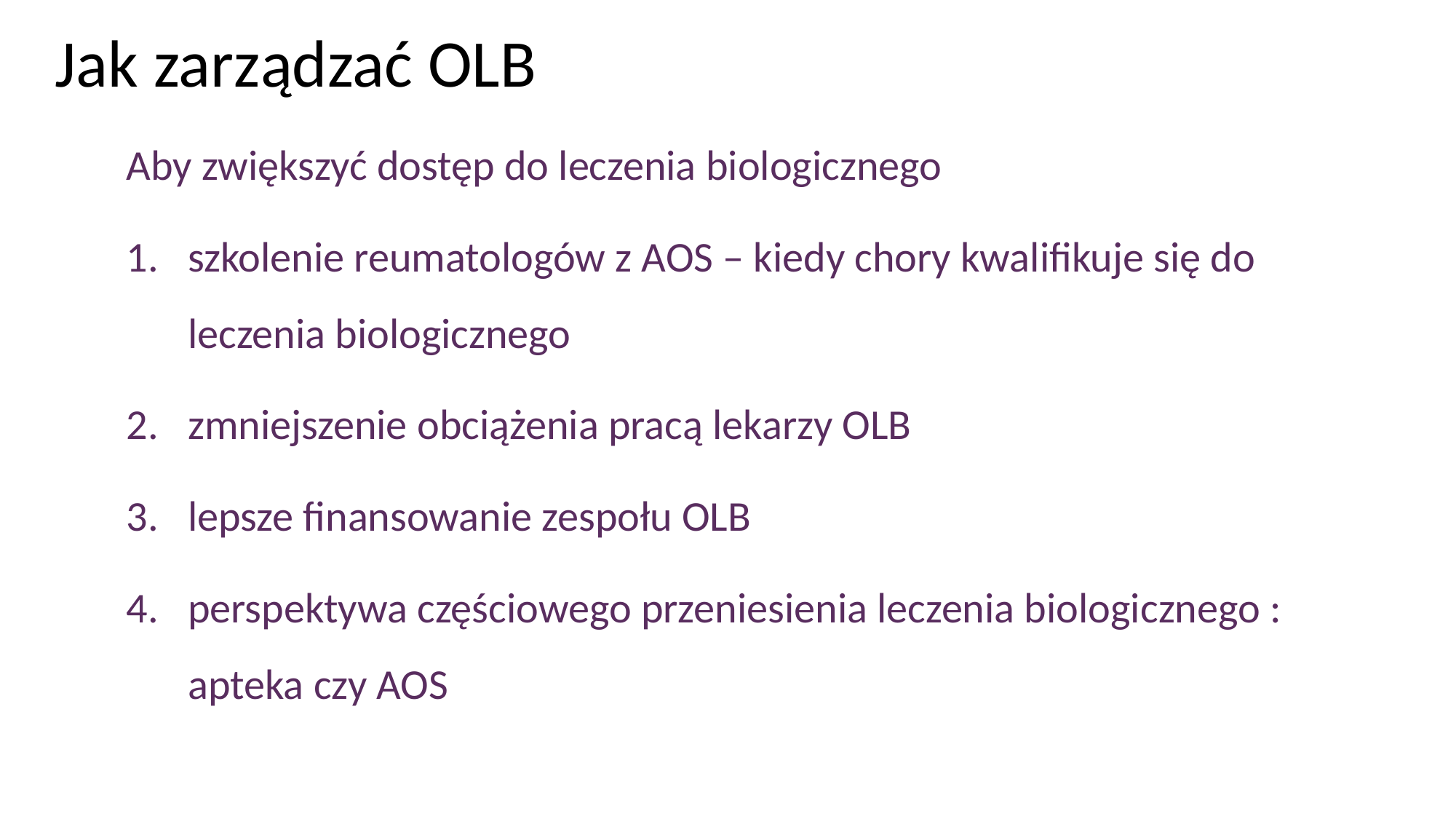

Jak zarządzać OLB
Aby zwiększyć dostęp do leczenia biologicznego
szkolenie reumatologów z AOS – kiedy chory kwalifikuje się do leczenia biologicznego
zmniejszenie obciążenia pracą lekarzy OLB
lepsze finansowanie zespołu OLB
perspektywa częściowego przeniesienia leczenia biologicznego : apteka czy AOS